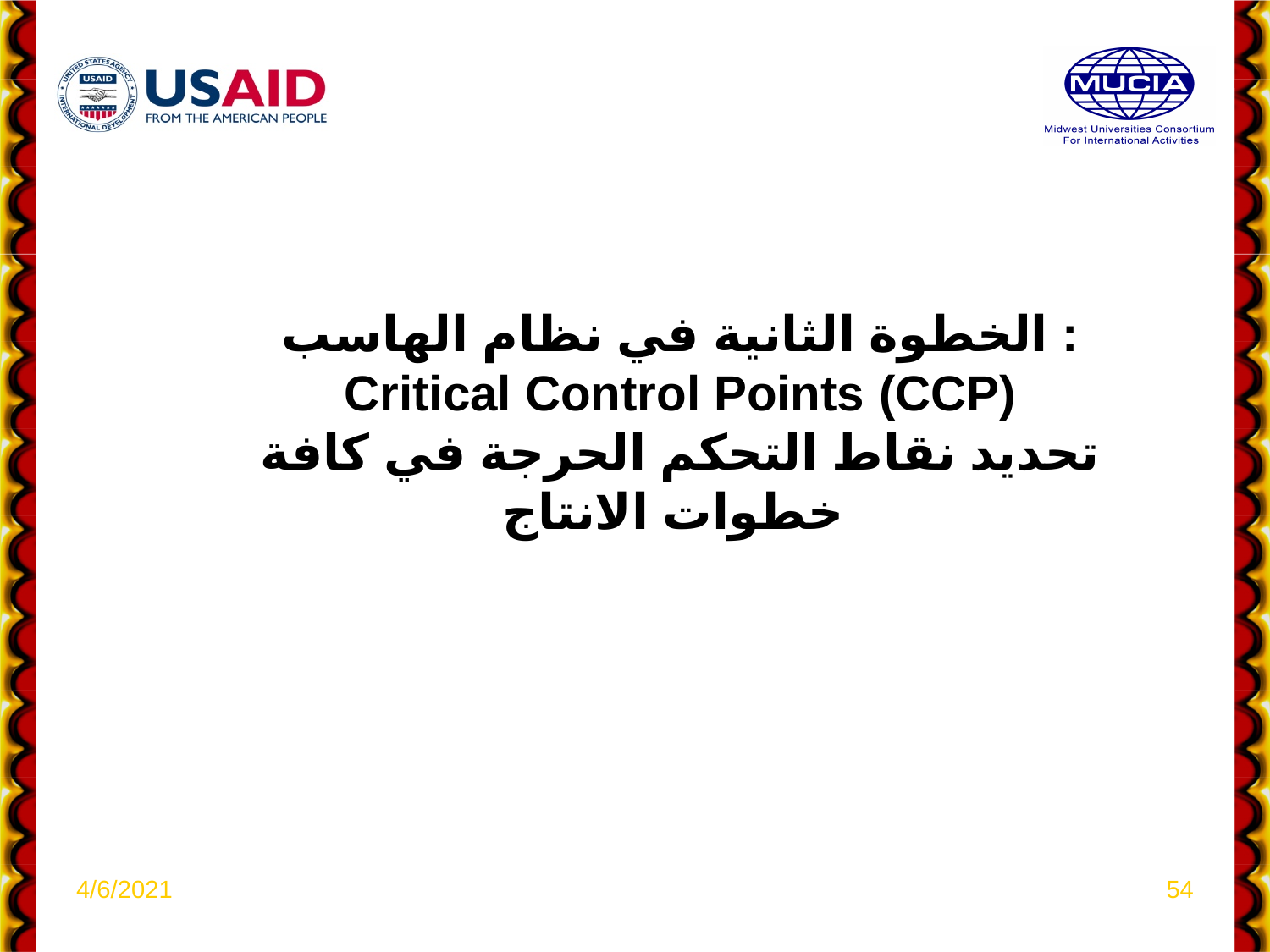

الخطوة الثانية في نظام الهاسب :
Critical Control Points (CCP)
تحديد نقاط التحكم الحرجة في كافة خطوات الانتاج
4/6/2021
54